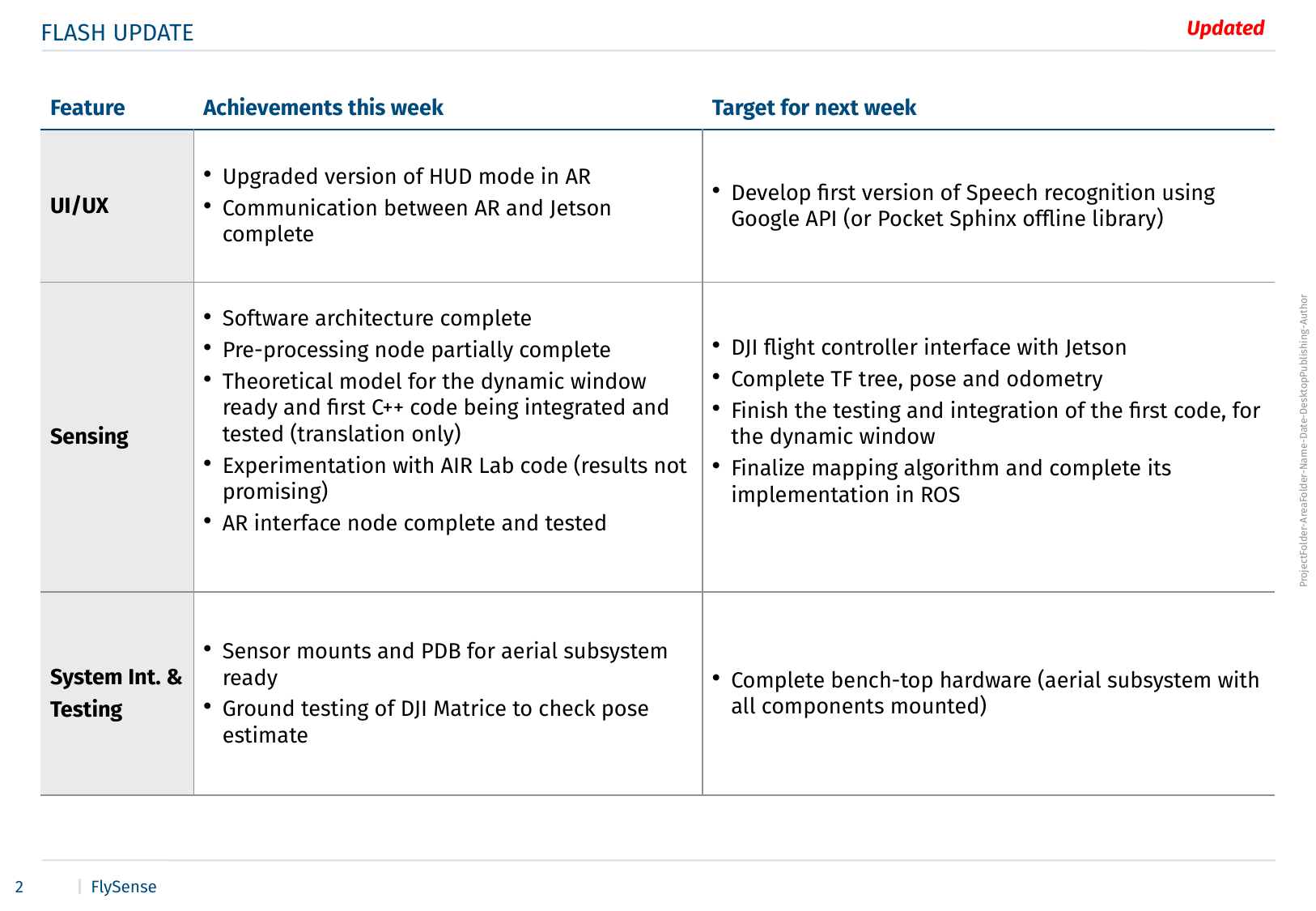

FLASH UPDATE
Updated
| Feature | Achievements this week | Target for next week |
| --- | --- | --- |
| UI/UX | Upgraded version of HUD mode in AR Communication between AR and Jetson complete | Develop first version of Speech recognition using Google API (or Pocket Sphinx offline library) |
| Sensing | Software architecture complete Pre-processing node partially complete Theoretical model for the dynamic window ready and first C++ code being integrated and tested (translation only) Experimentation with AIR Lab code (results not promising) AR interface node complete and tested | DJI flight controller interface with Jetson Complete TF tree, pose and odometry Finish the testing and integration of the first code, for the dynamic window Finalize mapping algorithm and complete its implementation in ROS |
| System Int. & Testing | Sensor mounts and PDB for aerial subsystem ready Ground testing of DJI Matrice to check pose estimate | Complete bench-top hardware (aerial subsystem with all components mounted) |